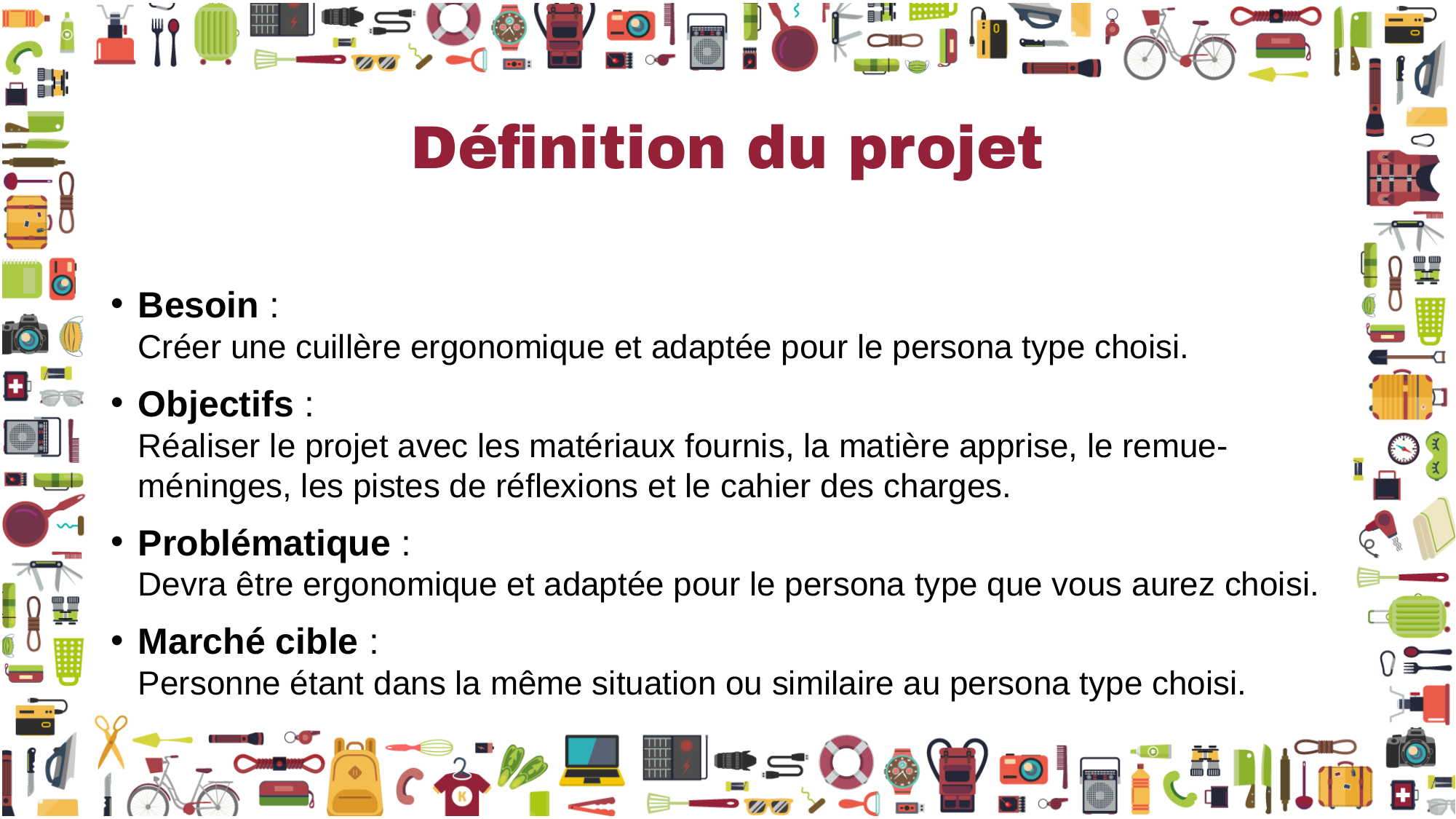

# Définition du projet
Besoin :
Créer une cuillère ergonomique et adaptée pour le persona type choisi.
Objectifs :
Réaliser le projet avec les matériaux fournis, la matière apprise, le remue-méninges, les pistes de réflexions et le cahier des charges.
Problématique :
Devra être ergonomique et adaptée pour le persona type que vous aurez choisi.
Marché cible :
Personne étant dans la même situation ou similaire au persona type choisi.